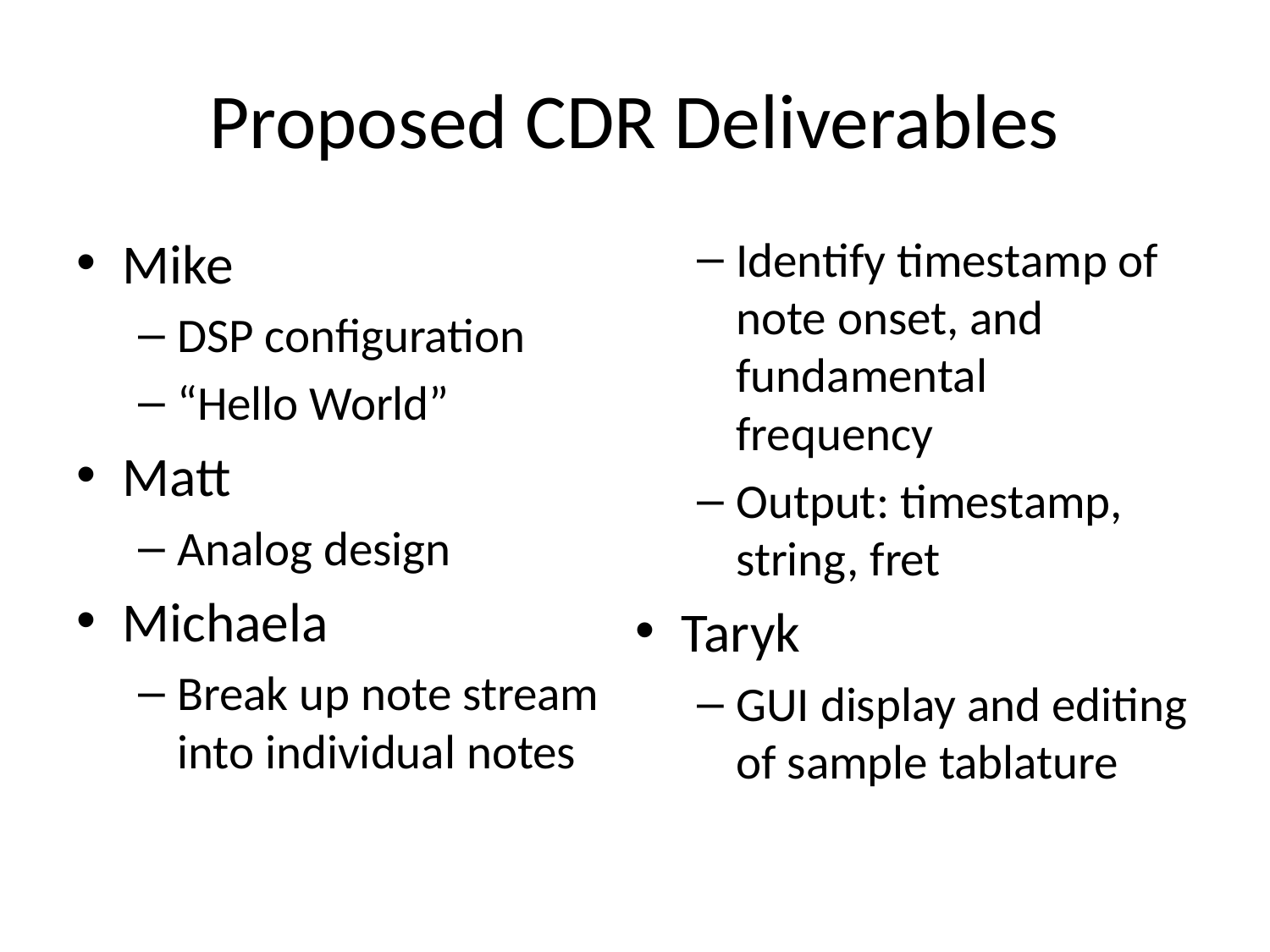

# Proposed CDR Deliverables
Mike
DSP configuration
“Hello World”
Matt
Analog design
Michaela
Break up note stream into individual notes
Identify timestamp of note onset, and fundamental frequency
Output: timestamp, string, fret
Taryk
GUI display and editing of sample tablature